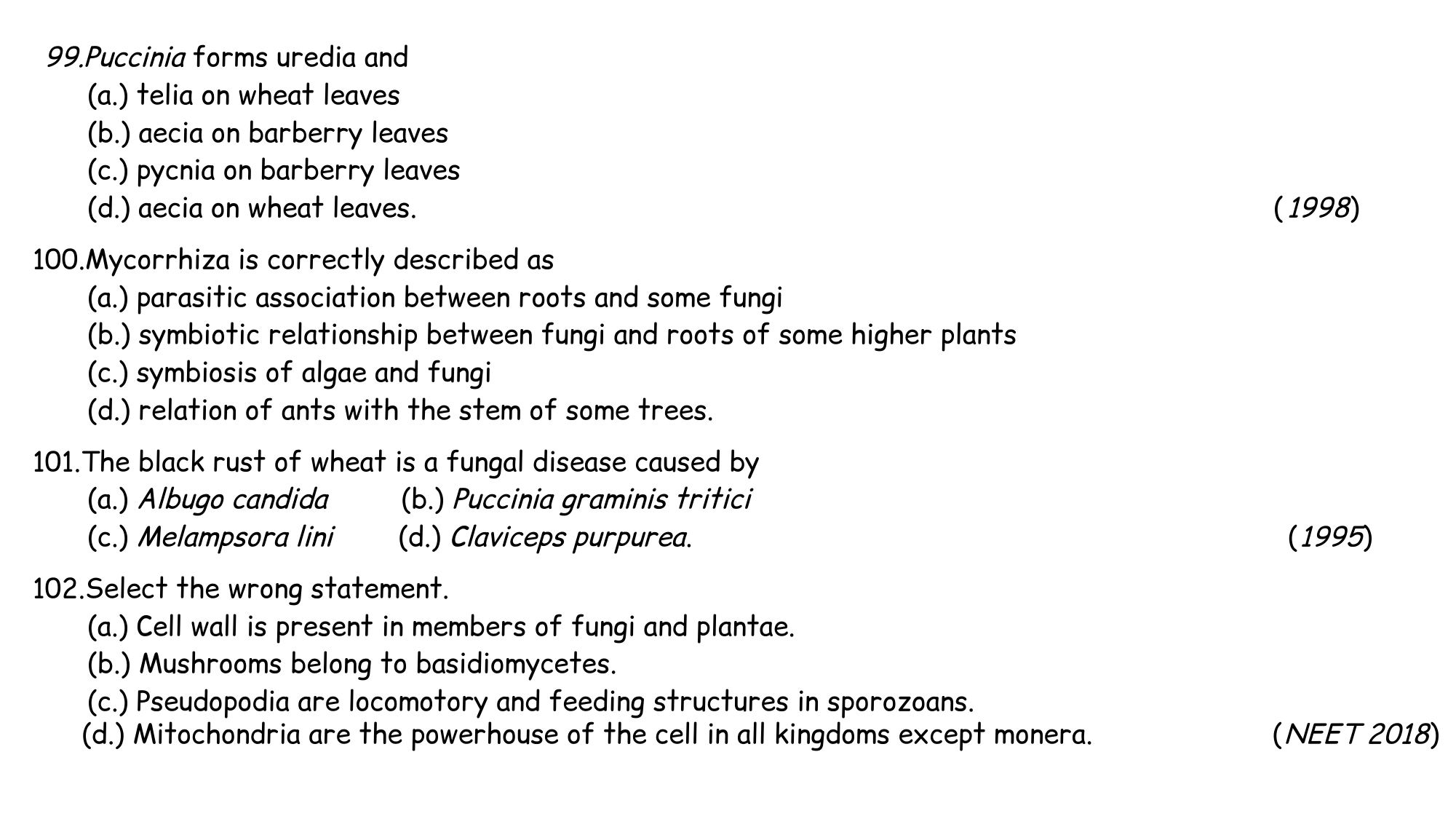

99.Puccinia forms uredia and
(a.) telia on wheat leaves
(b.) aecia on barberry leaves
(c.) pycnia on barberry leaves
(d.) aecia on wheat leaves.                                                                                                         (1998)
100.Mycorrhiza is correctly described as
(a.) parasitic association between roots and some fungi
(b.) symbiotic relationship between fungi and roots of some higher plants
(c.) symbiosis of algae and fungi
(d.) relation of ants with the stem of some trees.
101.The black rust of wheat is a fungal disease caused by
(a.) Albugo candida         (b.) Puccinia graminis tritici
(c.) Melampsora lini        (d.) Claviceps purpurea.                                                                         (1995)
102.Select the wrong statement.
(a.) Cell wall is present in members of fungi and plantae.
(b.) Mushrooms belong to basidiomycetes.
(c.) Pseudopodia are locomotory and feeding structures in sporozoans.
      (d.) Mitochondria are the powerhouse of the cell in all kingdoms except monera.                      (NEET 2018)